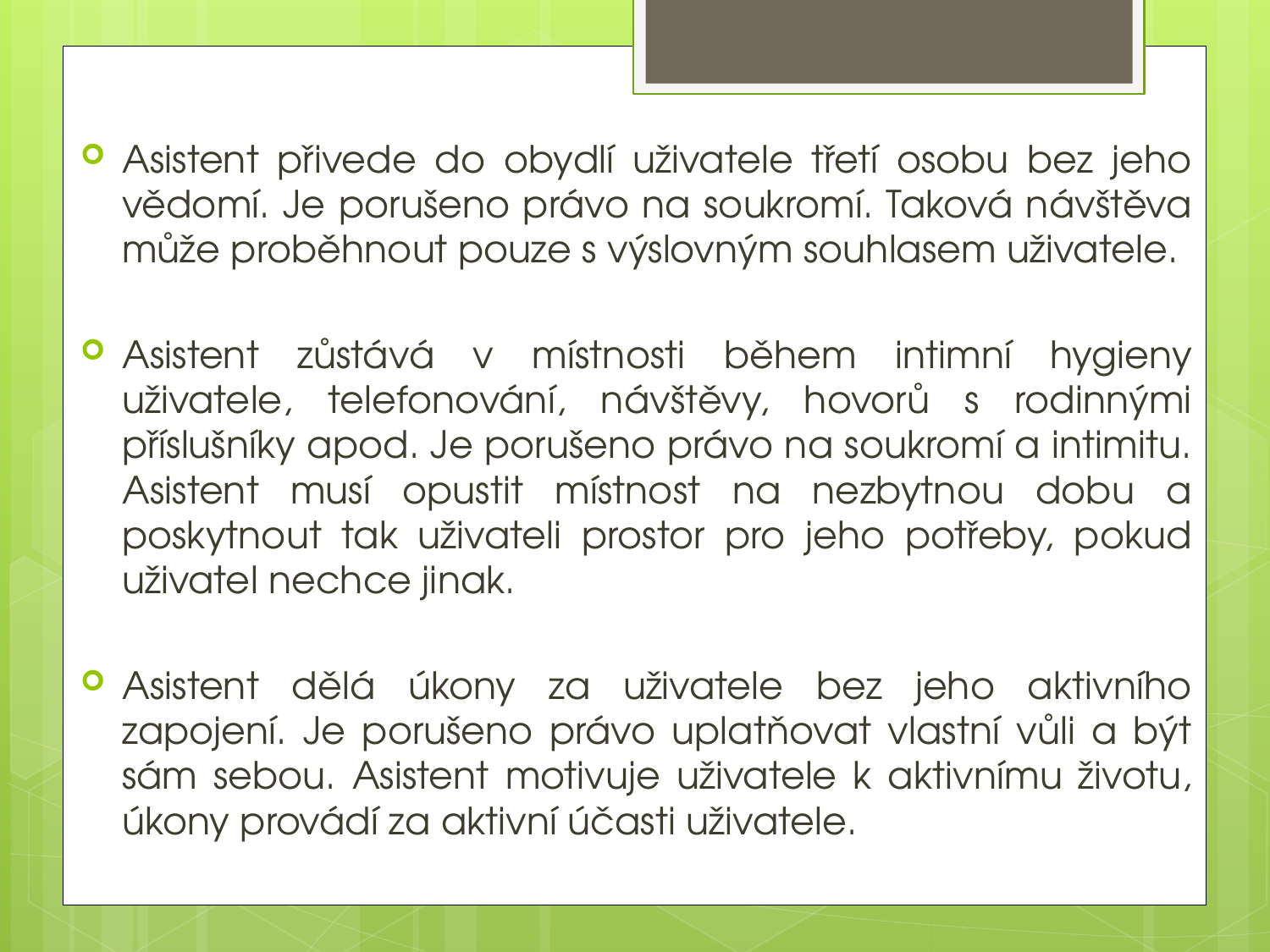

#

Asistent přivede do obydlí uživatele třetí osobu bez jeho vědomí. Je porušeno právo na soukromí. Taková návštěva může proběhnout pouze s výslovným souhlasem uživatele.

Asistent zůstává v místnosti během intimní hygieny uživatele, telefonování, návštěvy, hovorů s rodinnými příslušníky apod. Je porušeno právo na soukromí a intimitu. Asistent musí opustit místnost na nezbytnou dobu a poskytnout tak uživateli prostor pro jeho potřeby, pokud uživatel nechce jinak.

Asistent dělá úkony za uživatele bez jeho aktivního zapojení. Je porušeno právo uplatňovat vlastní vůli a být sám sebou. Asistent motivuje uživatele k aktivnímu životu, úkony provádí za aktivní účasti uživatele.